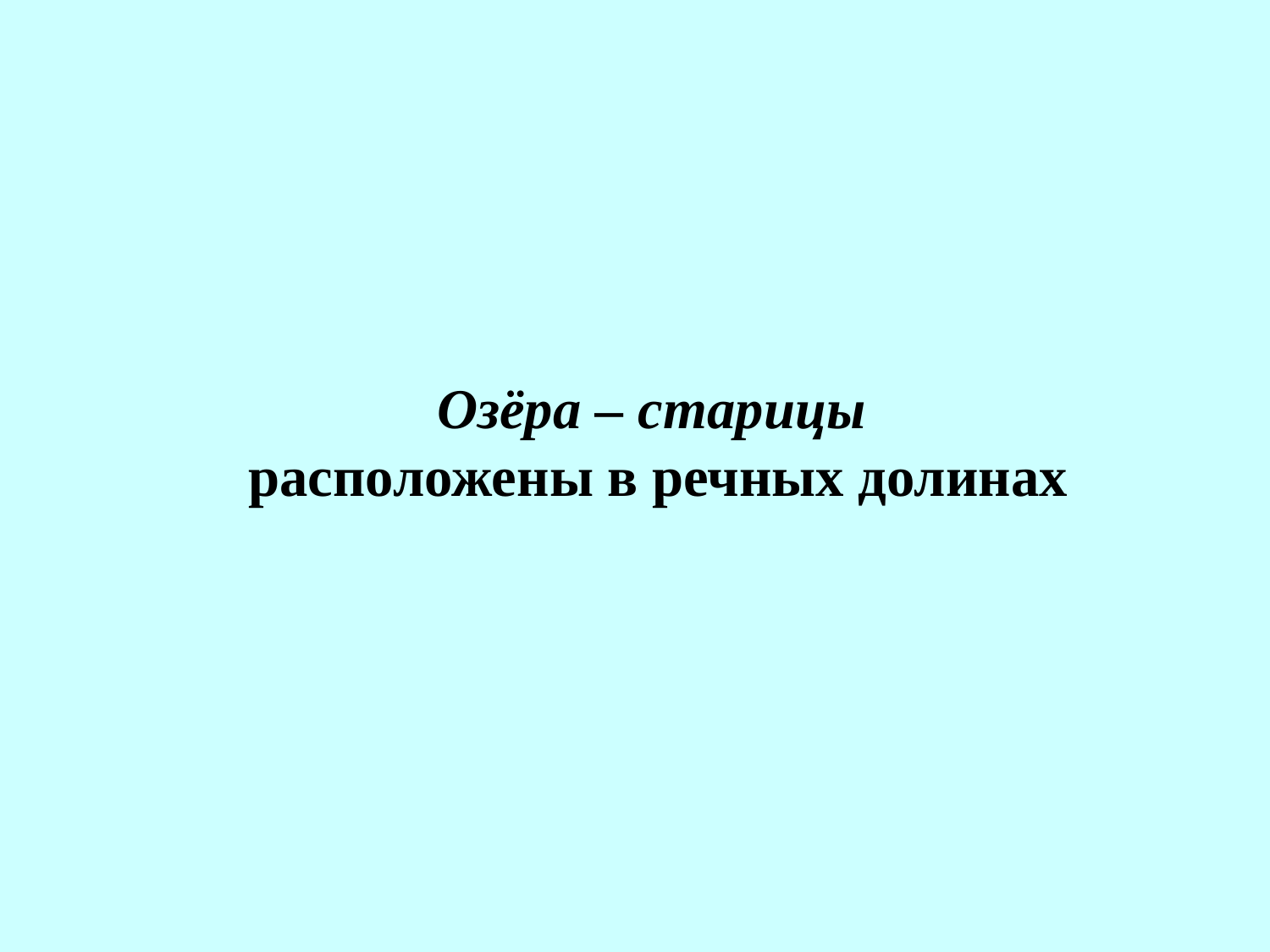

Озёра – старицы
расположены в речных долинах